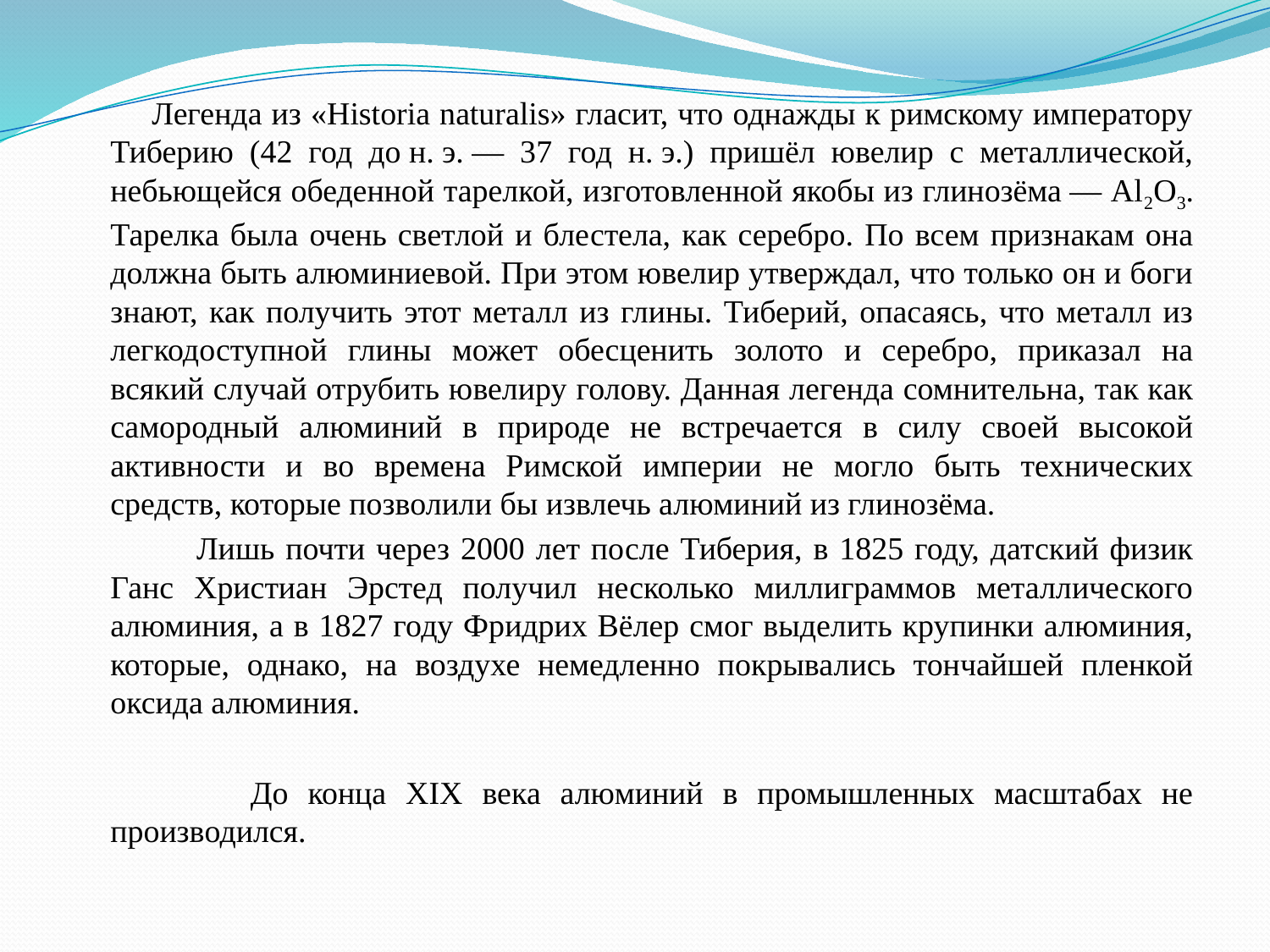

Легенда из «Historia naturalis» гласит, что однажды к римскому императору Тиберию (42 год до н. э. — 37 год н. э.) пришёл ювелир с металлической, небьющейся обеденной тарелкой, изготовленной якобы из глинозёма — Al2O3. Тарелка была очень светлой и блестела, как серебро. По всем признакам она должна быть алюминиевой. При этом ювелир утверждал, что только он и боги знают, как получить этот металл из глины. Тиберий, опасаясь, что металл из легкодоступной глины может обесценить золото и серебро, приказал на всякий случай отрубить ювелиру голову. Данная легенда сомнительна, так как самородный алюминий в природе не встречается в силу своей высокой активности и во времена Римской империи не могло быть технических средств, которые позволили бы извлечь алюминий из глинозёма.
           Лишь почти через 2000 лет после Тиберия, в 1825 году, датский физик Ганс Христиан Эрстед получил несколько миллиграммов металлического алюминия, а в 1827 году Фридрих Вёлер смог выделить крупинки алюминия, которые, однако, на воздухе немедленно покрывались тончайшей пленкой оксида алюминия.

         До конца XIX века алюминий в промышленных масштабах не производился.